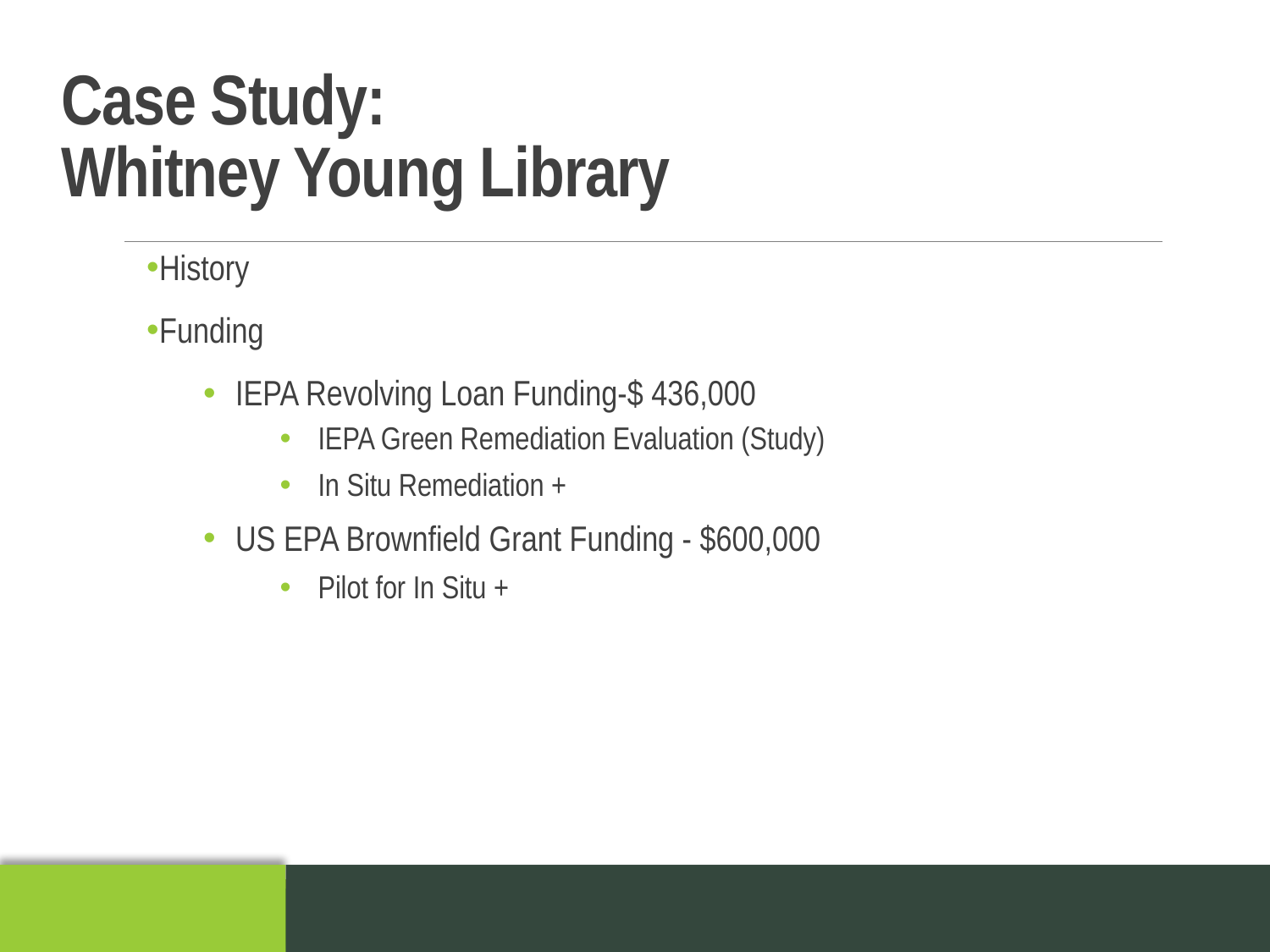

# Case Study: Whitney Young Library
History
Funding
IEPA Revolving Loan Funding-$ 436,000
IEPA Green Remediation Evaluation (Study)
In Situ Remediation +
US EPA Brownfield Grant Funding - $600,000
Pilot for In Situ +